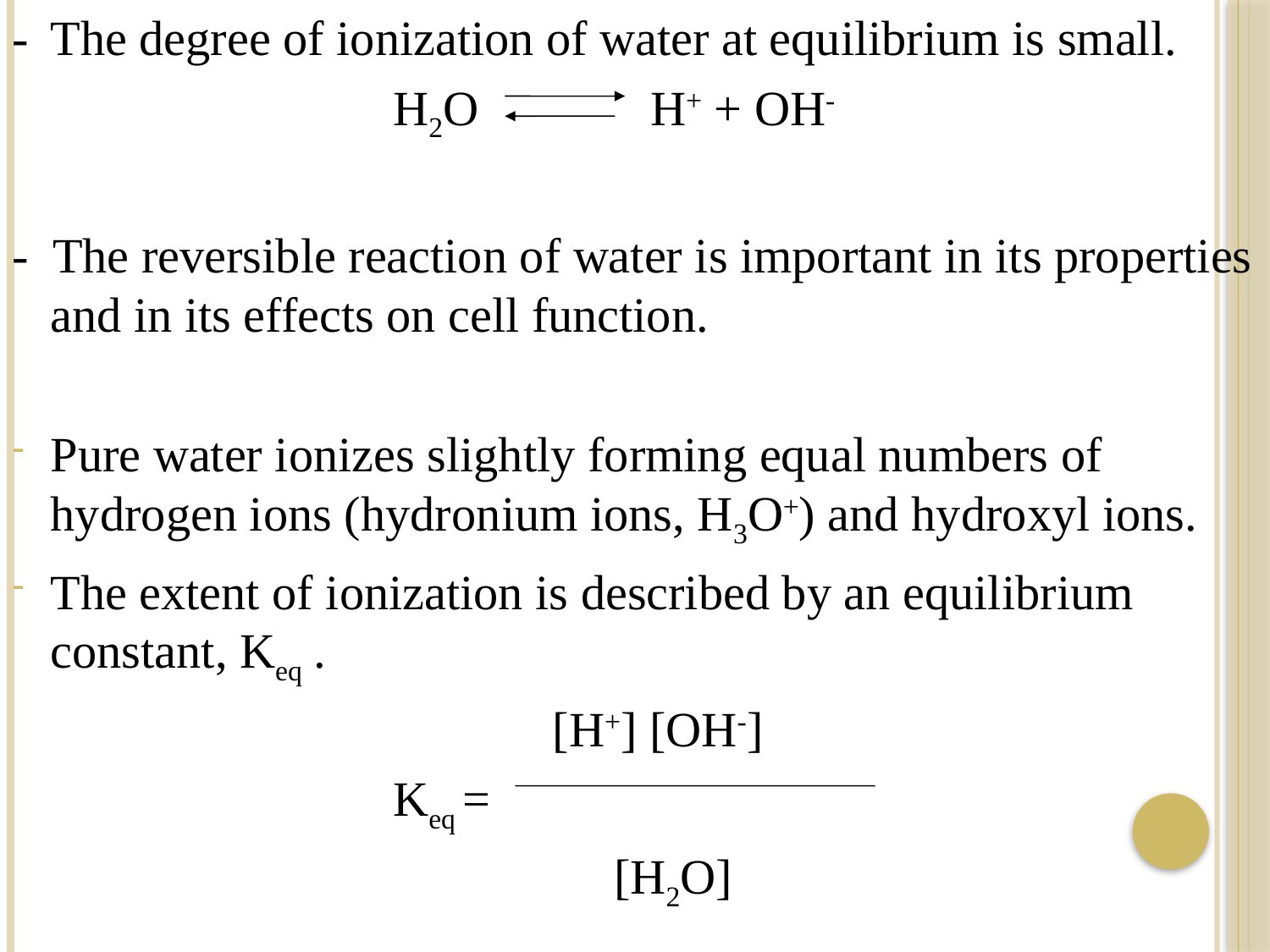

- 	The degree of ionization of water at equilibrium is small.
                               H2O              H+ + OH-

-  The reversible reaction of water is important in its properties and in its effects on cell function.

Pure water ionizes slightly forming equal numbers of hydrogen ions (hydronium ions, H3O+) and hydroxyl ions.
The extent of ionization is described by an equilibrium constant, Keq .
                                            [H+] [OH-]
                               Keq =
                                                 [H2O]